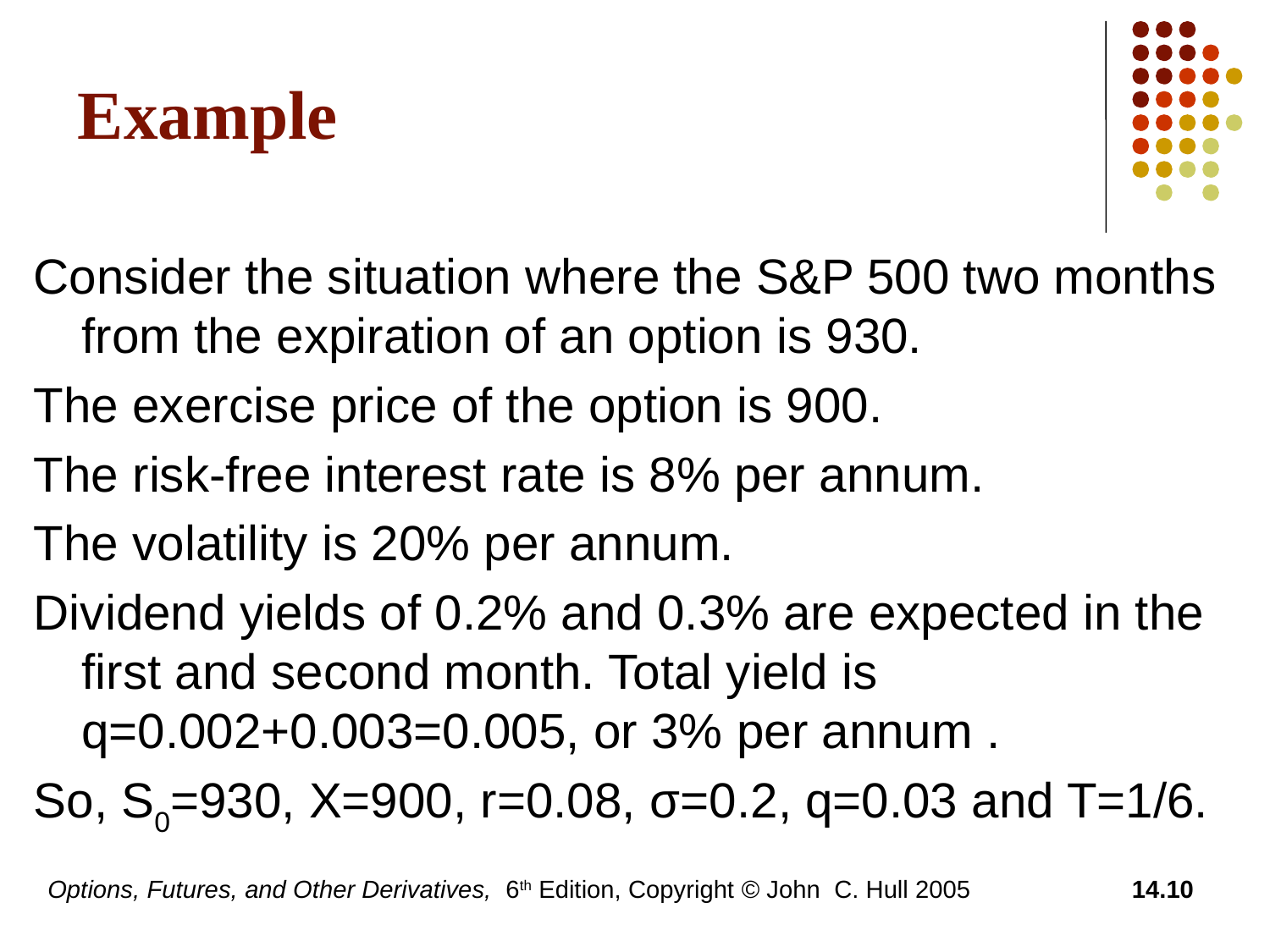

# Example
Consider the situation where the S&P 500 two months from the expiration of an option is 930.
The exercise price of the option is 900.
The risk-free interest rate is 8% per annum.
The volatility is 20% per annum.
Dividend yields of 0.2% and 0.3% are expected in the first and second month. Total yield is q=0.002+0.003=0.005, or 3% per annum .
So, S0=930, X=900, r=0.08, σ=0.2, q=0.03 and T=1/6.

Options, Futures, and Other Derivatives,  6th Edition, Copyright © John  C. Hull 2005
14.10